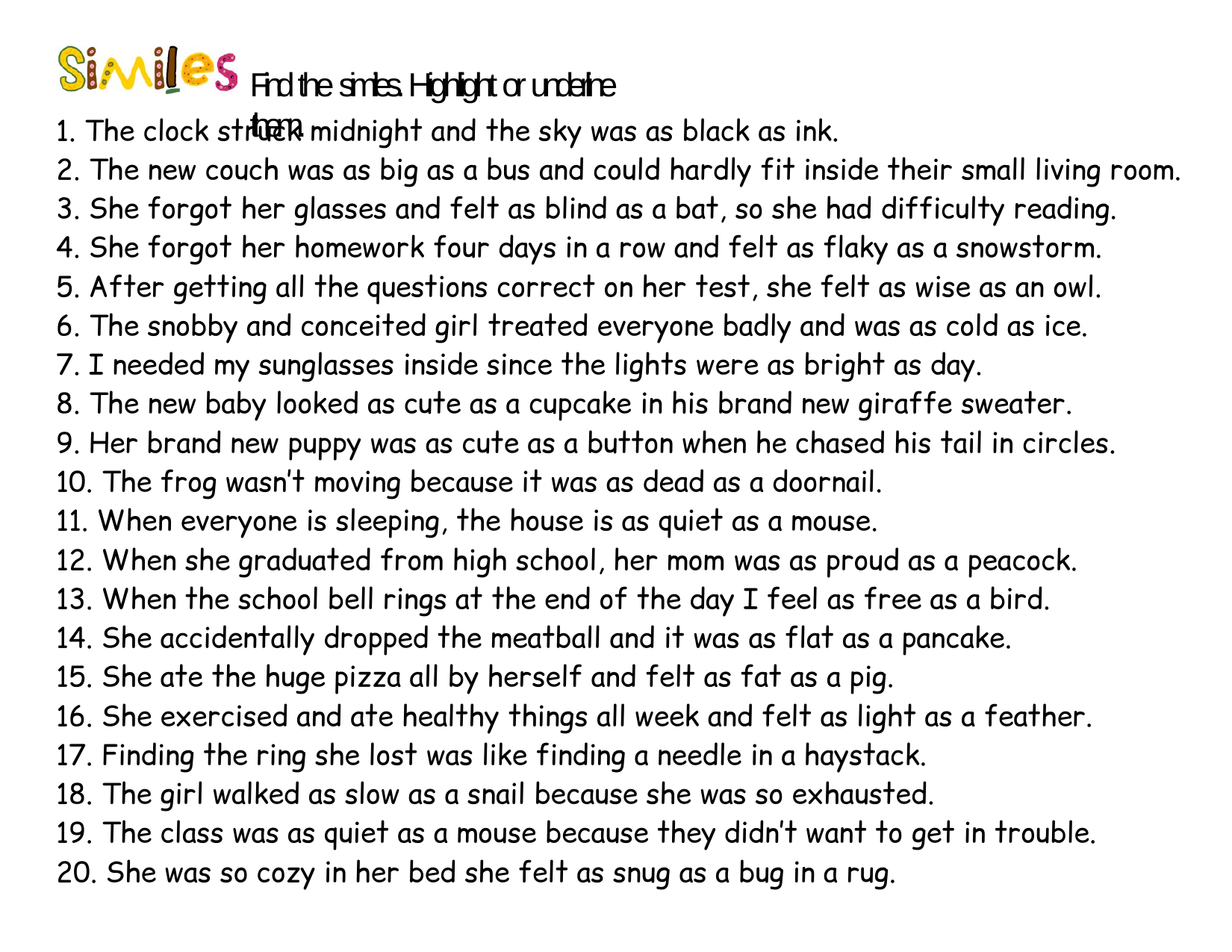

# Find the similes. Highlight or underline them.
The clock struck midnight and the sky was as black as ink.
The new couch was as big as a bus and could hardly fit inside their small living room.
She forgot her glasses and felt as blind as a bat, so she had difficulty reading.
She forgot her homework four days in a row and felt as flaky as a snowstorm.
After getting all the questions correct on her test, she felt as wise as an owl.
The snobby and conceited girl treated everyone badly and was as cold as ice.
I needed my sunglasses inside since the lights were as bright as day.
The new baby looked as cute as a cupcake in his brand new giraffe sweater.
Her brand new puppy was as cute as a button when he chased his tail in circles.
The frog wasn’t moving because it was as dead as a doornail.
When everyone is sleeping, the house is as quiet as a mouse.
When she graduated from high school, her mom was as proud as a peacock.
When the school bell rings at the end of the day I feel as free as a bird.
She accidentally dropped the meatball and it was as flat as a pancake.
She ate the huge pizza all by herself and felt as fat as a pig.
She exercised and ate healthy things all week and felt as light as a feather.
Finding the ring she lost was like finding a needle in a haystack.
The girl walked as slow as a snail because she was so exhausted.
The class was as quiet as a mouse because they didn’t want to get in trouble.
She was so cozy in her bed she felt as snug as a bug in a rug.